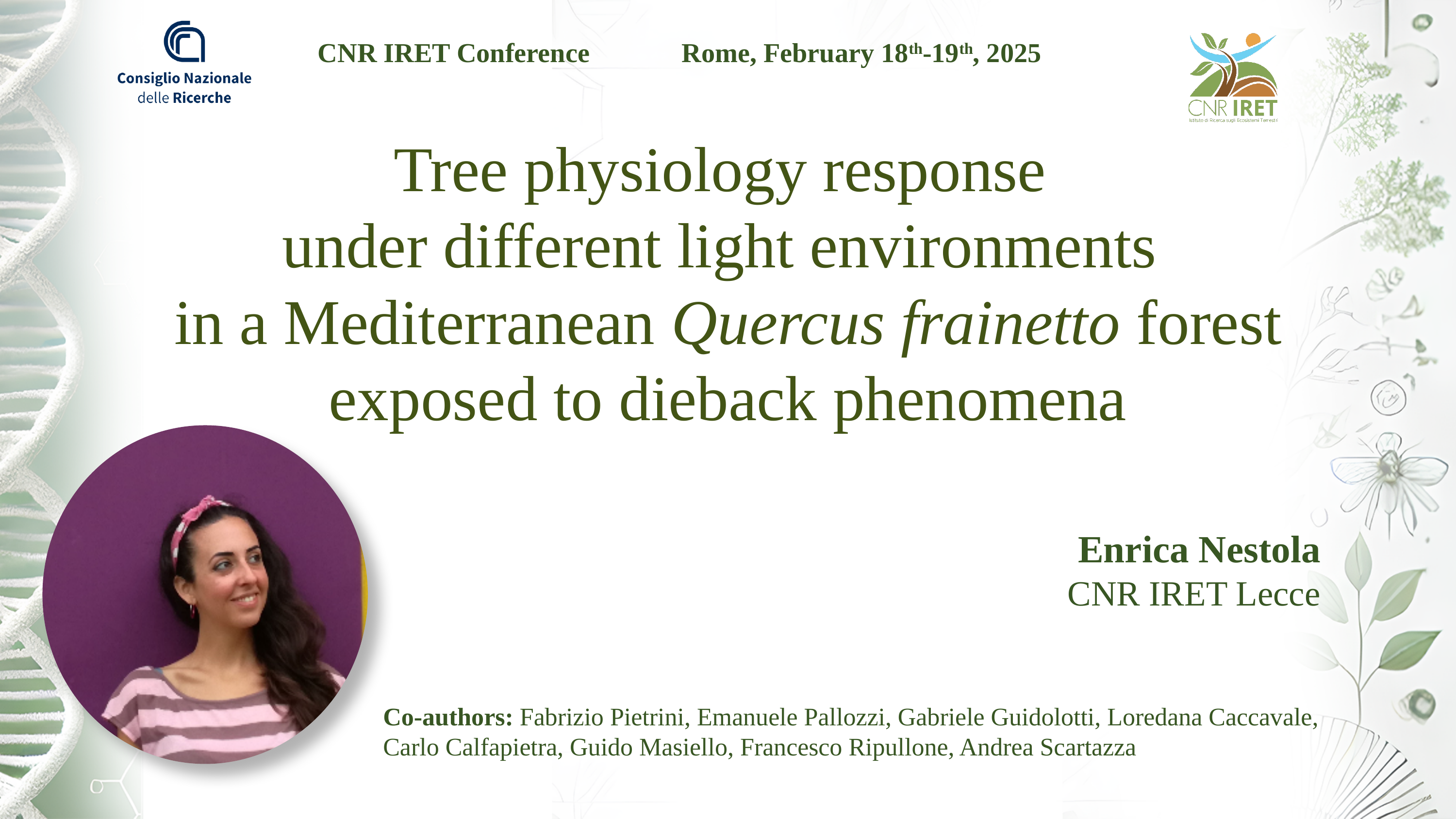

Tree physiology response
under different light environments
in a Mediterranean Quercus frainetto forest exposed to dieback phenomena

Enrica Nestola
CNR IRET Lecce
Co-authors: Fabrizio Pietrini, Emanuele Pallozzi, Gabriele Guidolotti, Loredana Caccavale,
Carlo Calfapietra, Guido Masiello, Francesco Ripullone, Andrea Scartazza